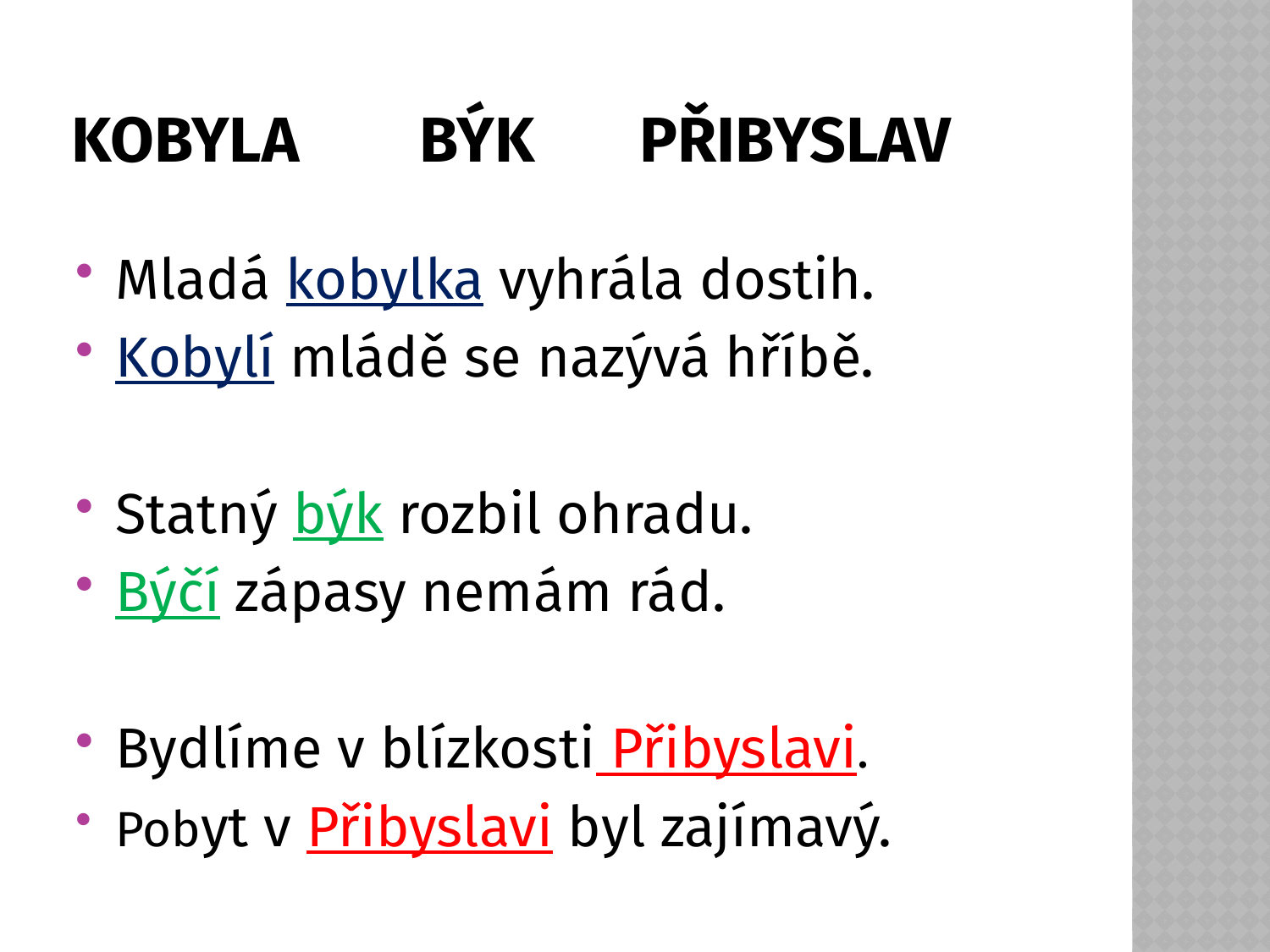

# Kobyla        býk       přibyslav
Mladá kobylka vyhrála dostih.
Kobylí mládě se nazývá hříbě.

Statný býk rozbil ohradu.
Býčí zápasy nemám rád.

Bydlíme v blízkosti Přibyslavi.
Pobyt v Přibyslavi byl zajímavý.